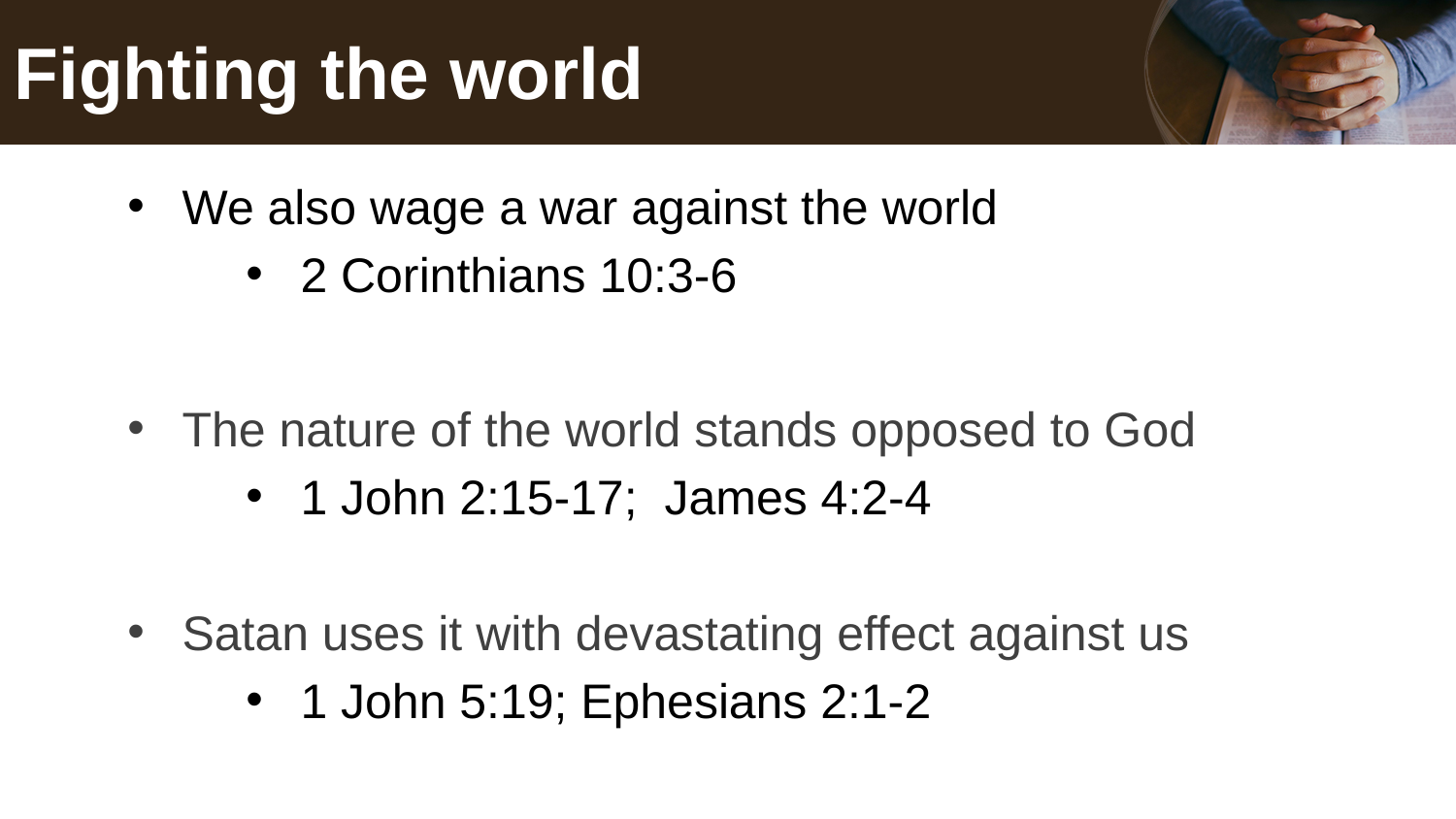

# Fighting the world
We also wage a war against the world
2 Corinthians 10:3-6

The nature of the world stands opposed to God
1 John 2:15-17;  James 4:2-4

Satan uses it with devastating effect against us
1 John 5:19; Ephesians 2:1-2